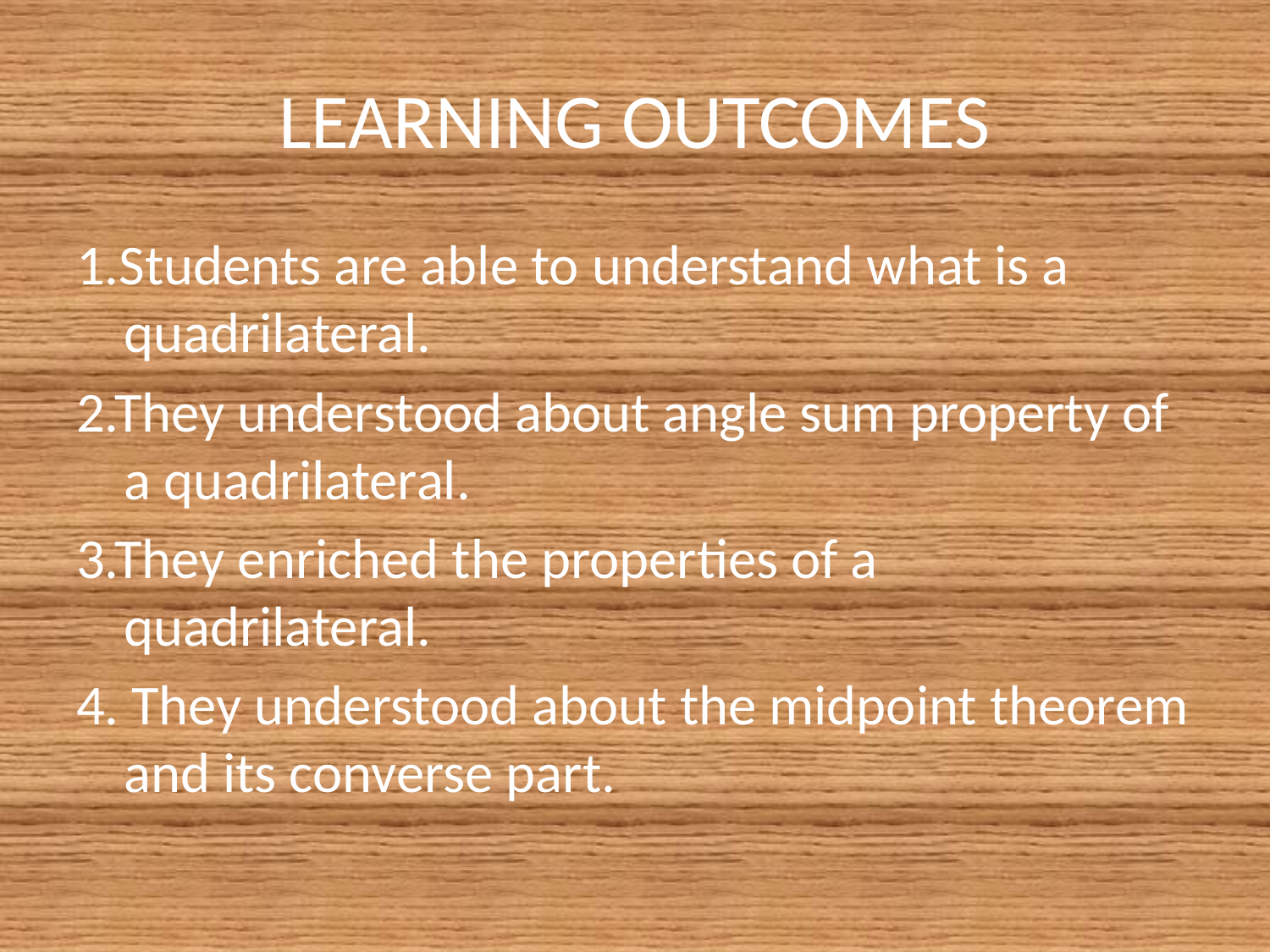

# LEARNING OUTCOMES
1.Students are able to understand what is a quadrilateral.
2.They understood about angle sum property of a quadrilateral.
3.They enriched the properties of a quadrilateral.
4. They understood about the midpoint theorem and its converse part.